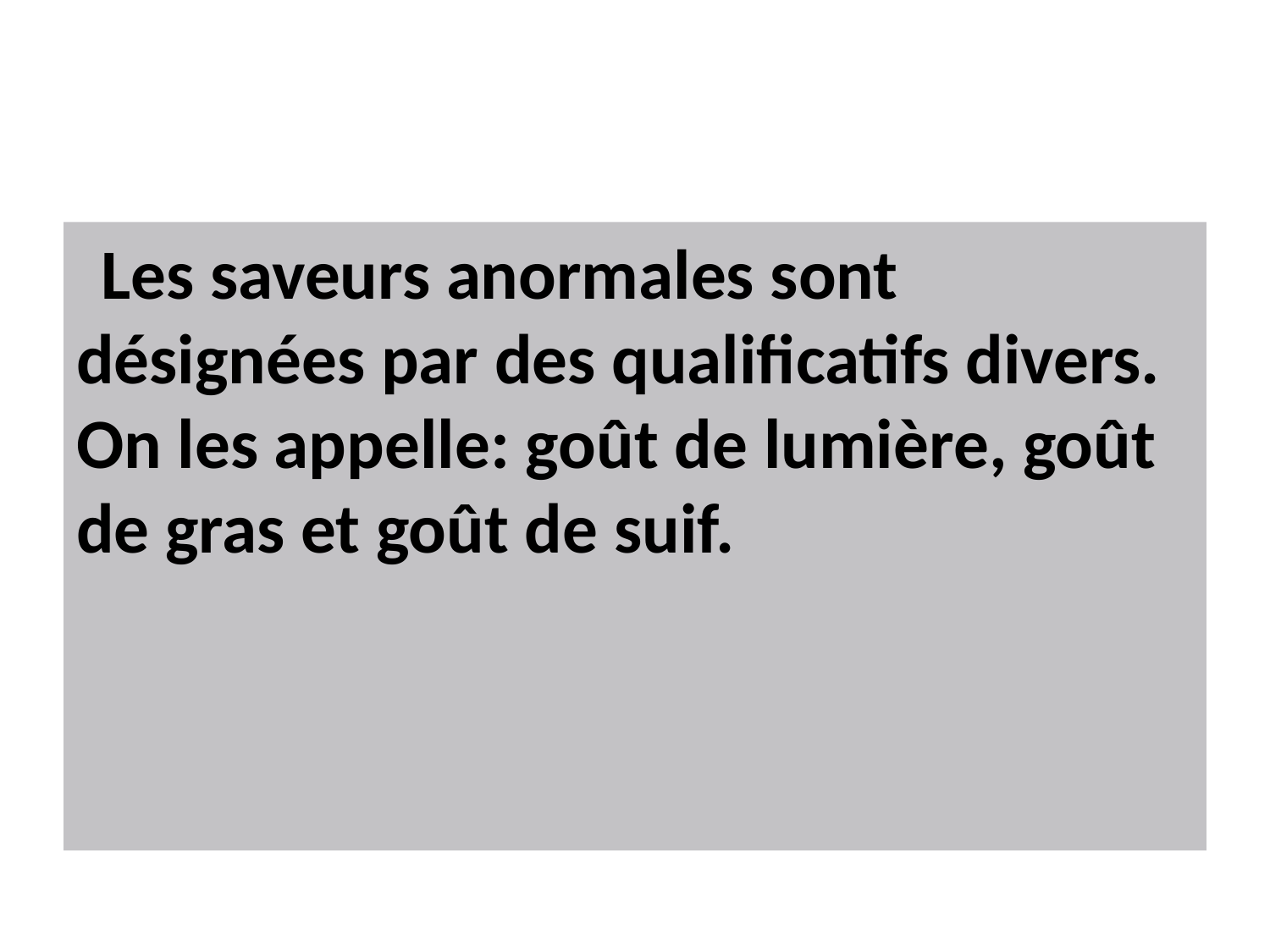

#
Les saveurs anormales sont désignées par des qualificatifs divers. On les appelle: goût de lumière, goût de gras et goût de suif.